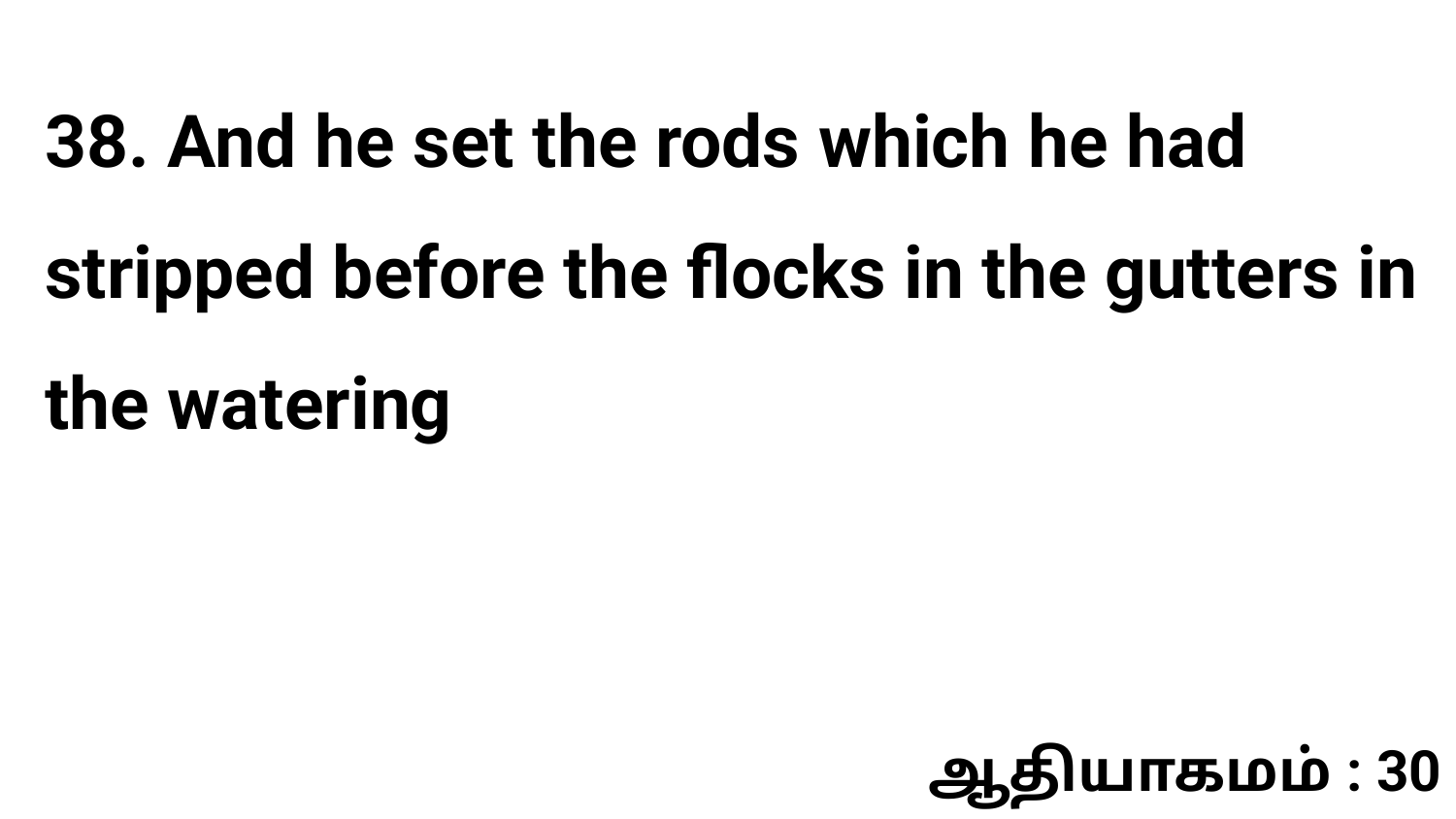

38. And he set the rods which he had stripped before the flocks in the gutters in the watering
ஆதியாகமம் : 30